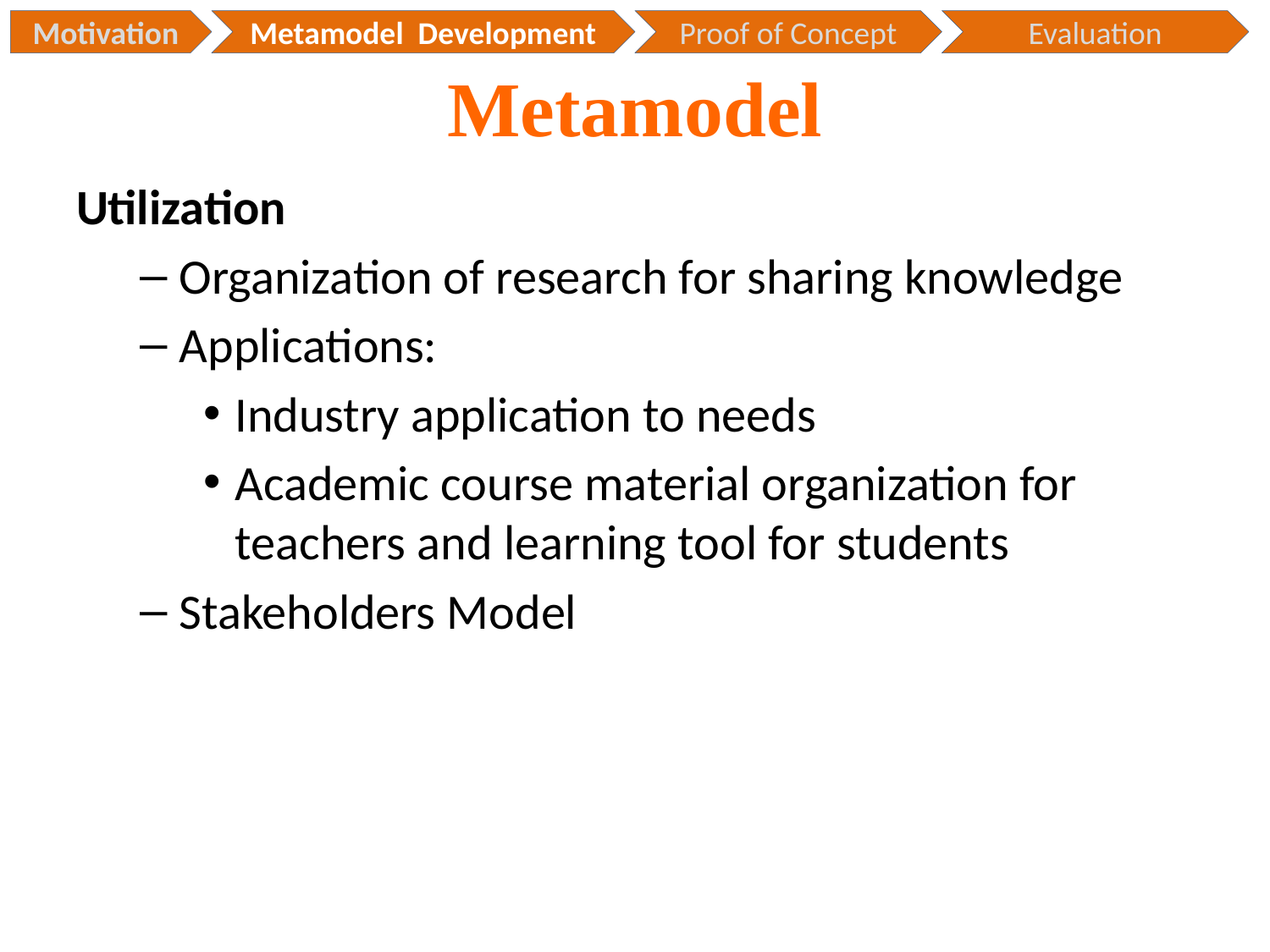

Motivation
Metamodel  Development
Proof of Concept
Evaluation
# Metamodel
Utilization
Organization of research for sharing knowledge
Applications:
Industry application to needs
Academic course material organization for teachers and learning tool for students
Stakeholders Model